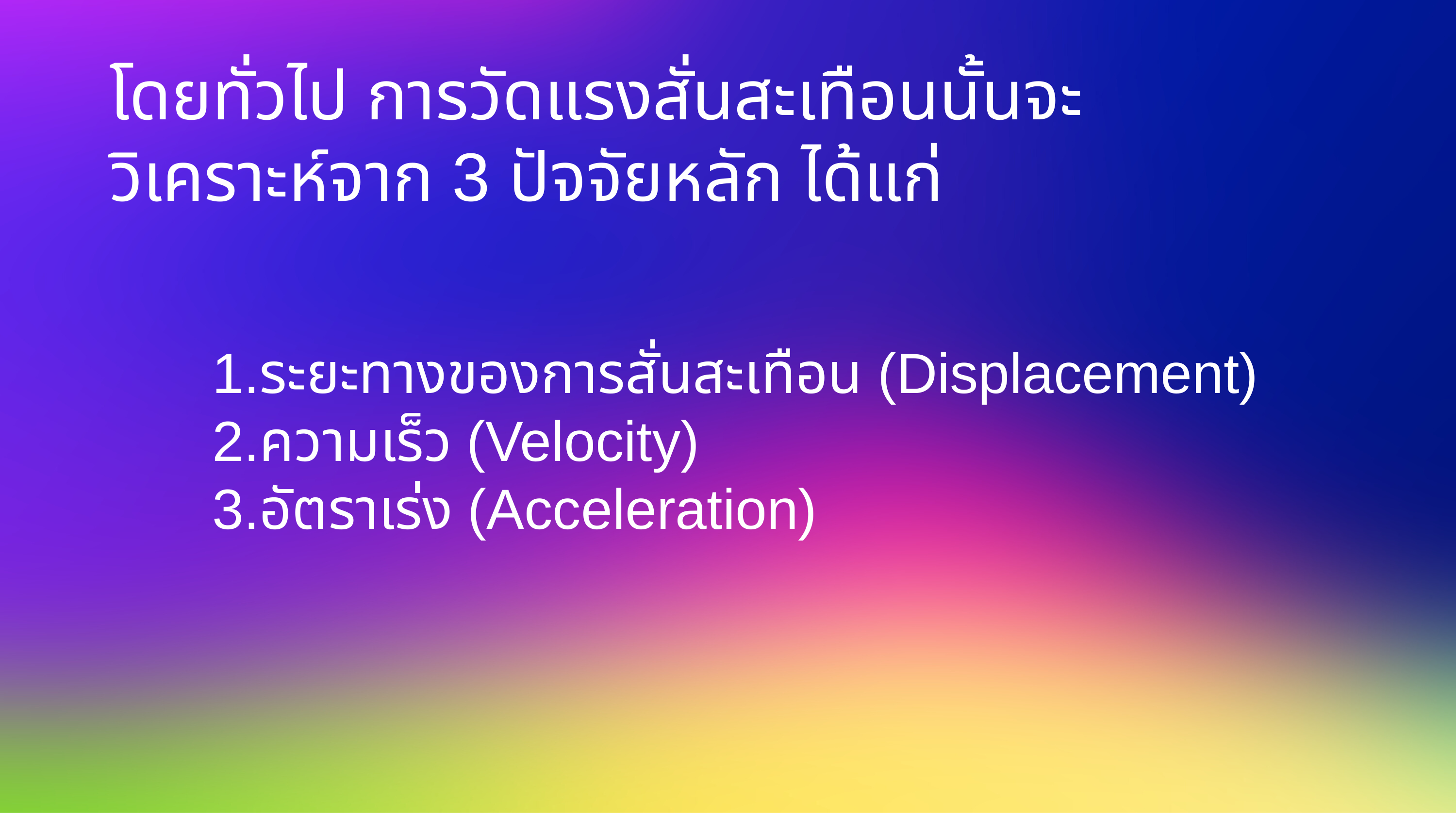

โดยทั่วไป การวัดแรงสั่นสะเทือนนั้นจะวิเคราะห์จาก 3 ปัจจัยหลัก ได้แก่
1.ระยะทางของการสั่นสะเทือน (Displacement)
2.ความเร็ว (Velocity)
3.อัตราเร่ง (Acceleration)